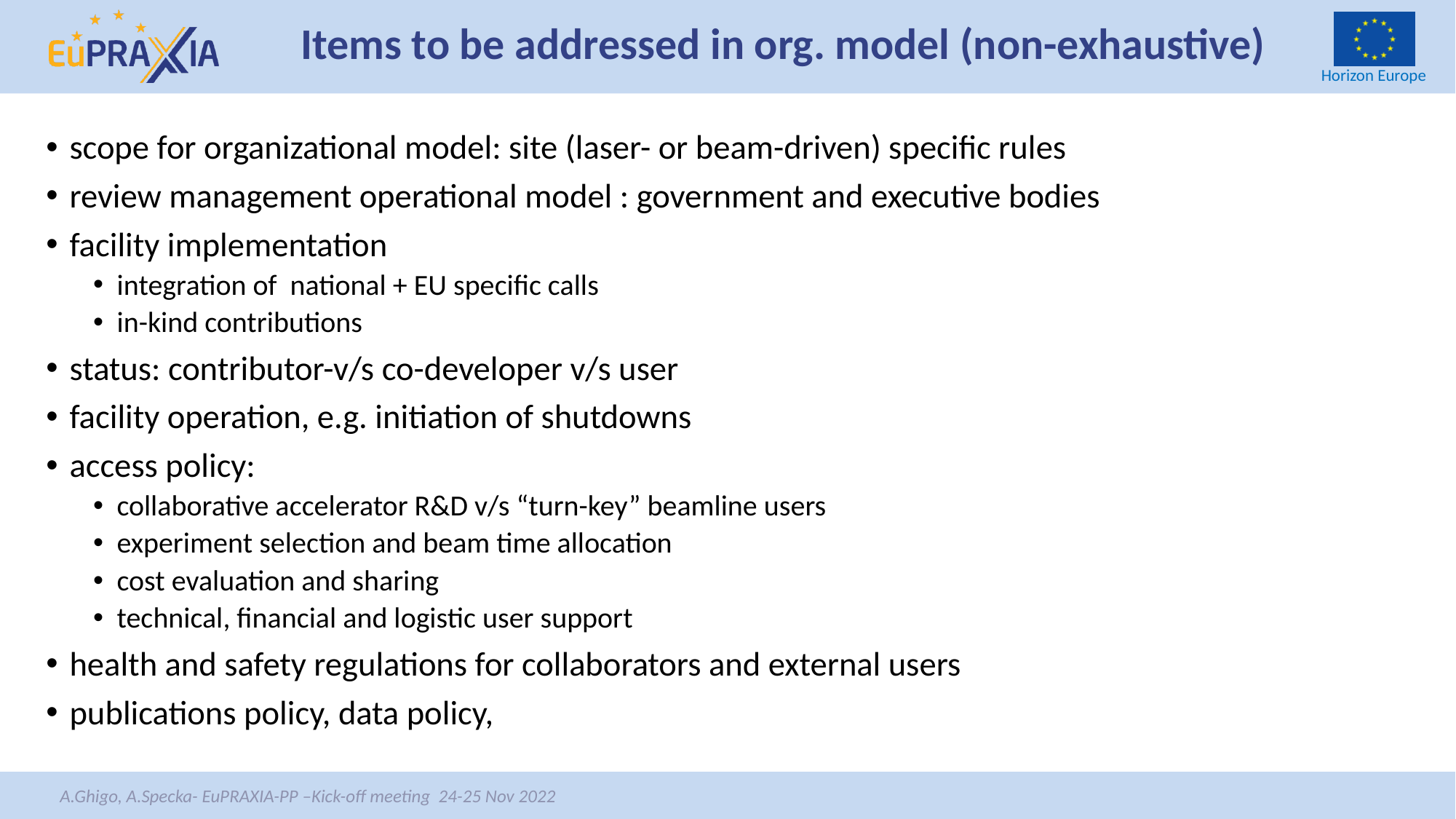

# Items to be addressed in org. model (non-exhaustive)
scope for organizational model: site (laser- or beam-driven) specific rules
review management operational model : government and executive bodies
facility implementation
integration of  national + EU specific calls
in-kind contributions
status: contributor-v/s co-developer v/s user
facility operation, e.g. initiation of shutdowns
access policy:
collaborative accelerator R&D v/s “turn-key” beamline users
experiment selection and beam time allocation
cost evaluation and sharing
technical, financial and logistic user support
health and safety regulations for collaborators and external users
publications policy, data policy,
A.Ghigo, A.Specka- EuPRAXIA-PP –Kick-off meeting  24-25 Nov 2022